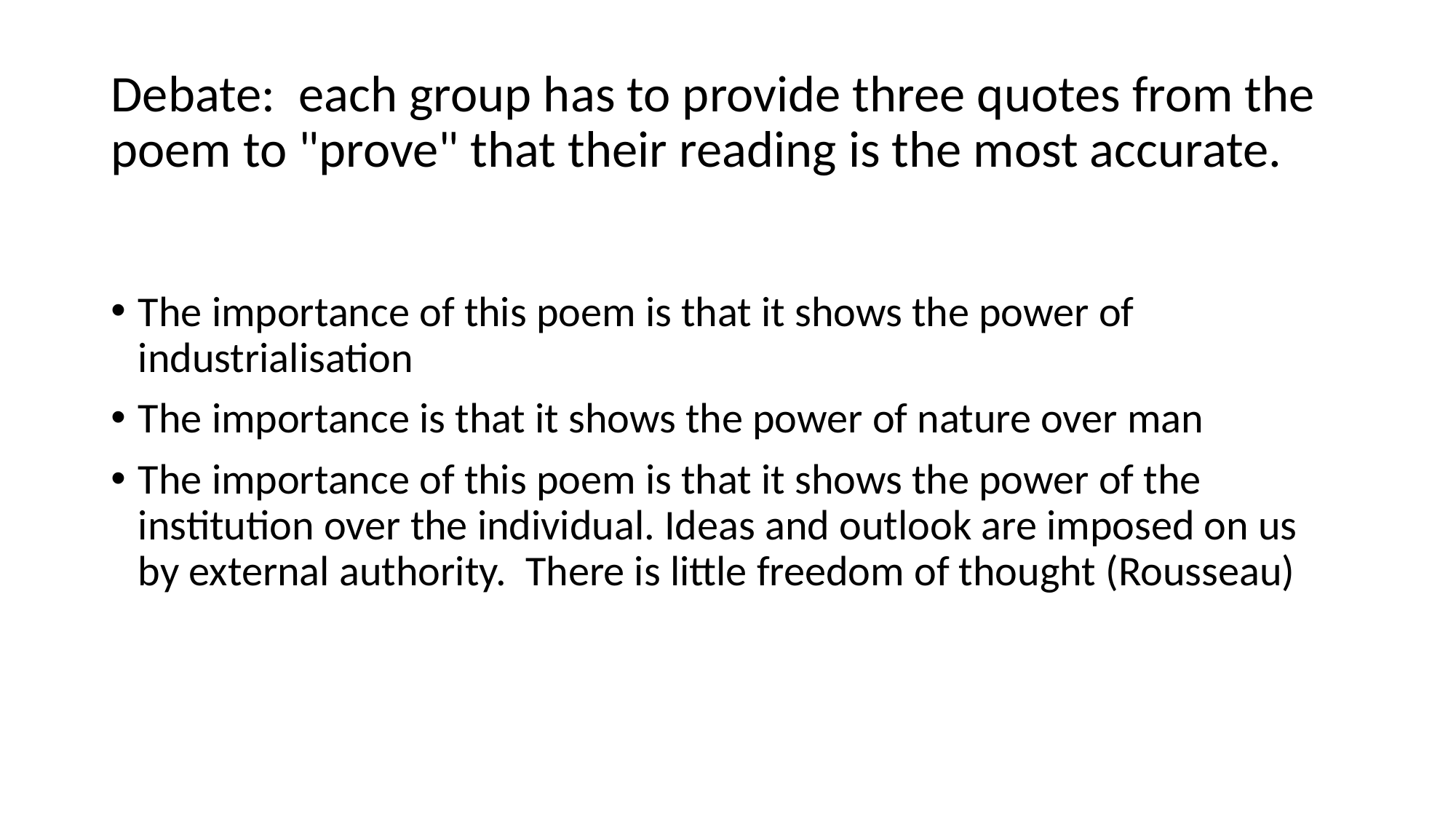

# Debate:  each group has to provide three quotes from the poem to "prove" that their reading is the most accurate.

The importance of this poem is that it shows the power of industrialisation
The importance is that it shows the power of nature over man
The importance of this poem is that it shows the power of the institution over the individual. Ideas and outlook are imposed on us by external authority.  There is little freedom of thought (Rousseau)